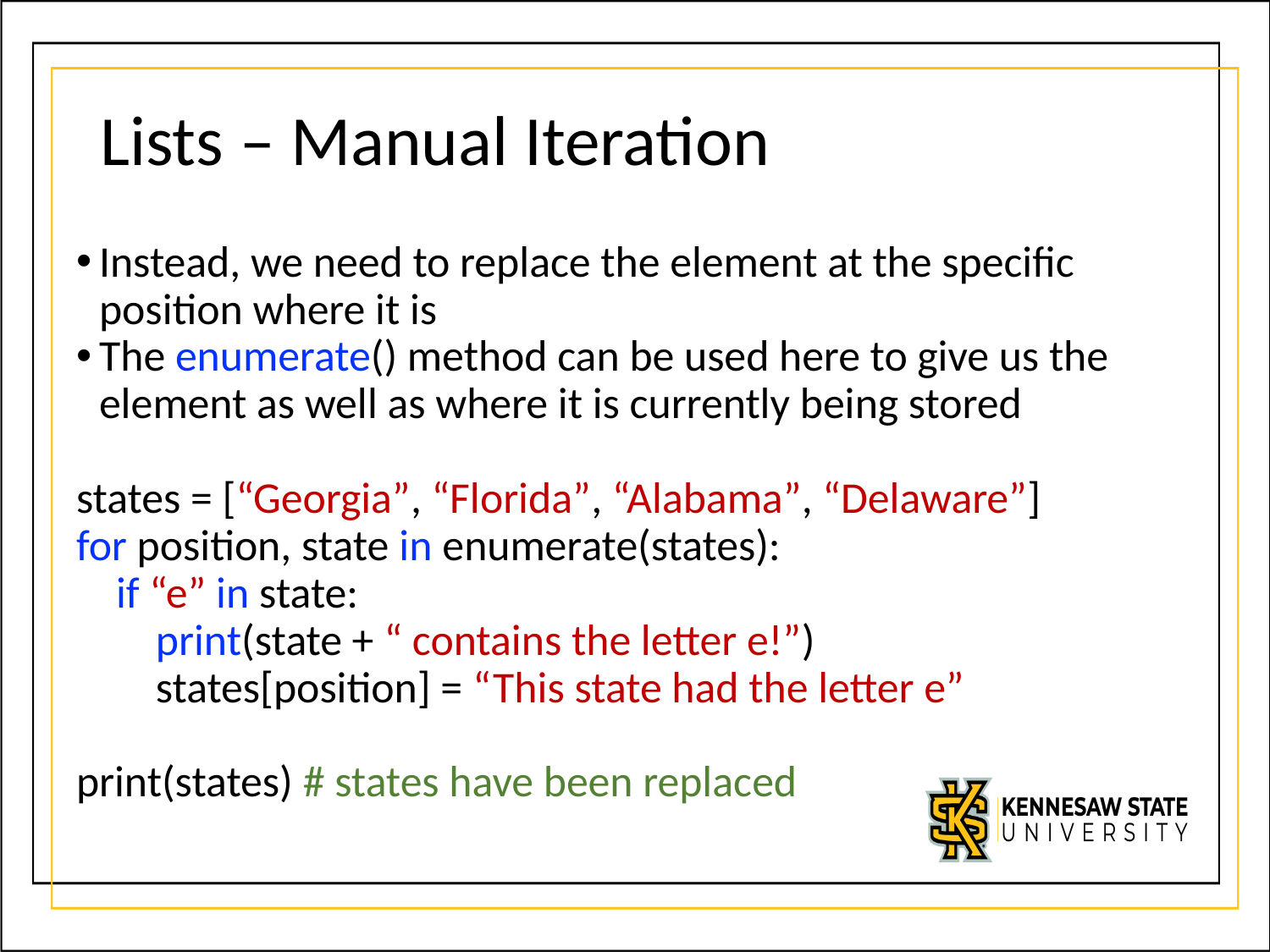

# Lists – Manual Iteration
Instead, we need to replace the element at the specific position where it is
The enumerate() method can be used here to give us the element as well as where it is currently being stored

states = [“Georgia”, “Florida”, “Alabama”, “Delaware”]
for position, state in enumerate(states):
    if “e” in state:
        print(state + “ contains the letter e!”)
        states[position] = “This state had the letter e”

print(states) # states have been replaced